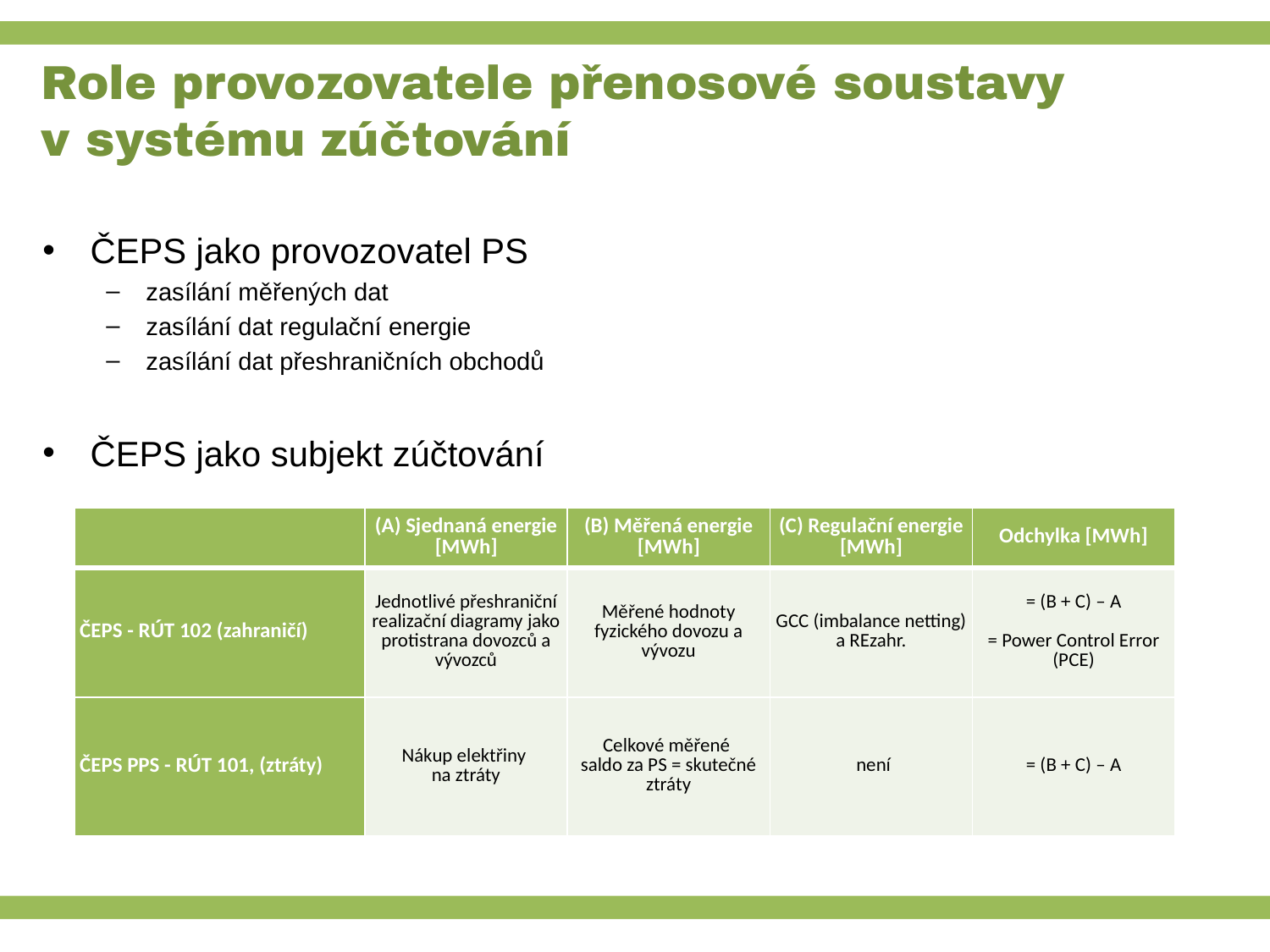

# Role provozovatele přenosové soustavy v systému zúčtování
ČEPS jako provozovatel PS
zasílání měřených dat
zasílání dat regulační energie
zasílání dat přeshraničních obchodů

ČEPS jako subjekt zúčtování

|  | (A) Sjednaná energie [MWh] | (B) Měřená energie [MWh] | (C) Regulační energie [MWh] | Odchylka [MWh] |
| --- | --- | --- | --- | --- |
| ČEPS - RÚT 102 (zahraničí) | Jednotlivé přeshraniční realizační diagramy jako protistrana dovozců a vývozců | Měřené hodnoty fyzického dovozu a vývozu | GCC (imbalance netting) a REzahr. | = (B + C) – A = Power Control Error (PCE) |
| ČEPS PPS - RÚT 101, (ztráty) | Nákup elektřiny na ztráty | Celkové měřené saldo za PS = skutečné ztráty | není | = (B + C) – A |